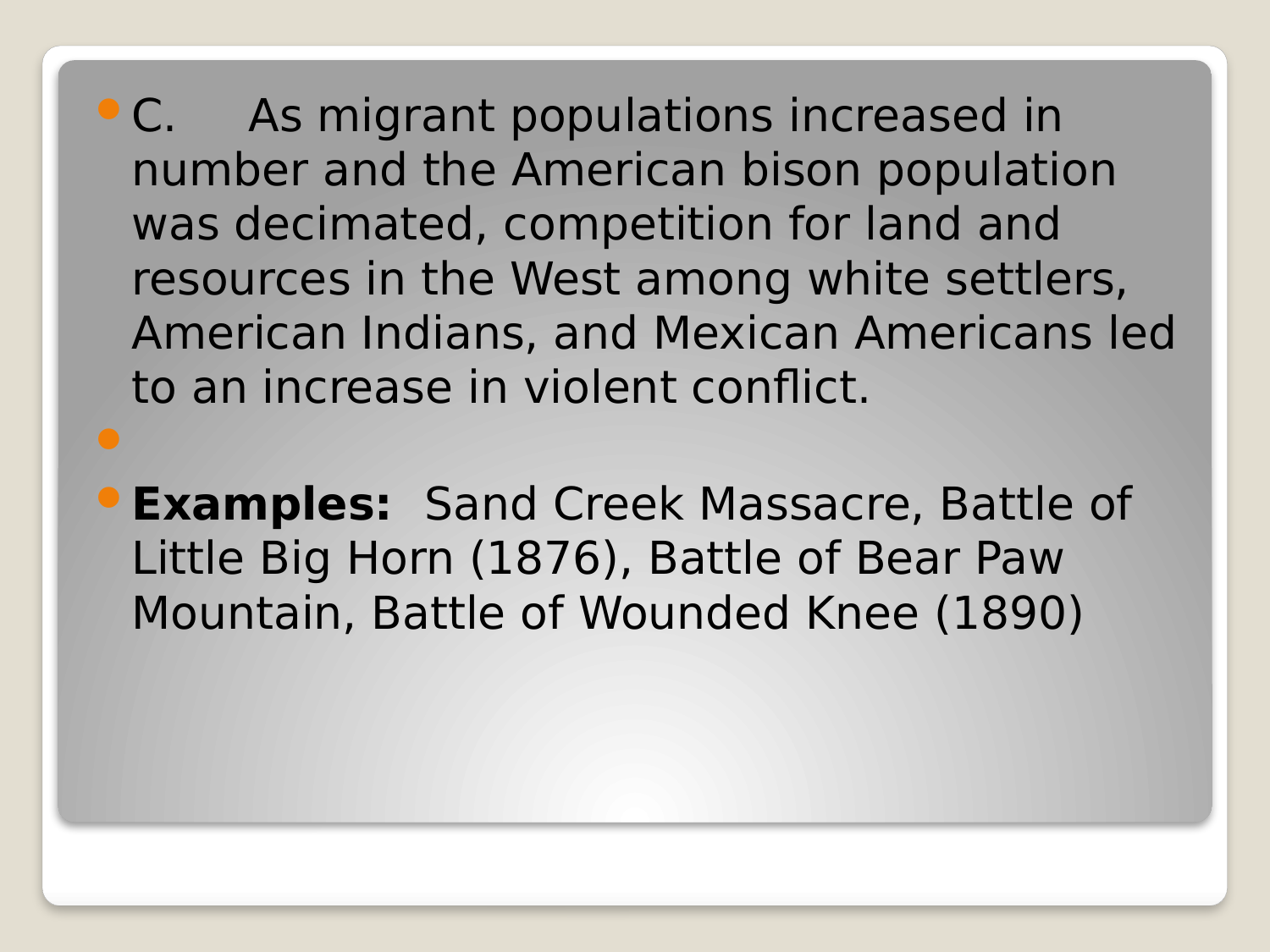

C. 	As migrant populations increased in number and the American bison population was decimated, competition for land and resources in the West among white settlers, American Indians, and Mexican Americans led to an increase in violent conflict.

Examples:  Sand Creek Massacre, Battle of Little Big Horn (1876), Battle of Bear Paw Mountain, Battle of Wounded Knee (1890)

#